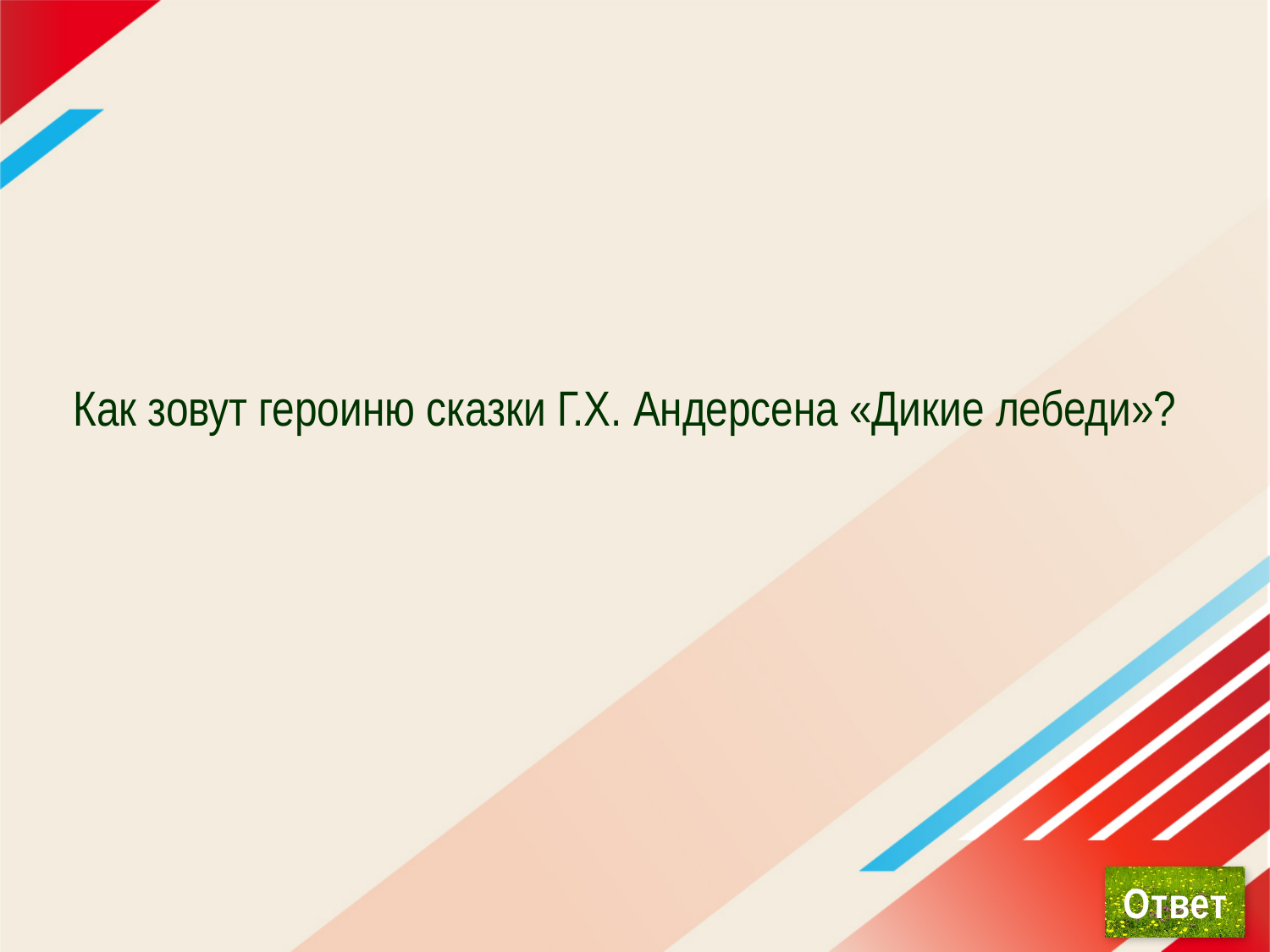

# Как зовут героиню сказки Г.Х. Андерсена «Дикие лебеди»?